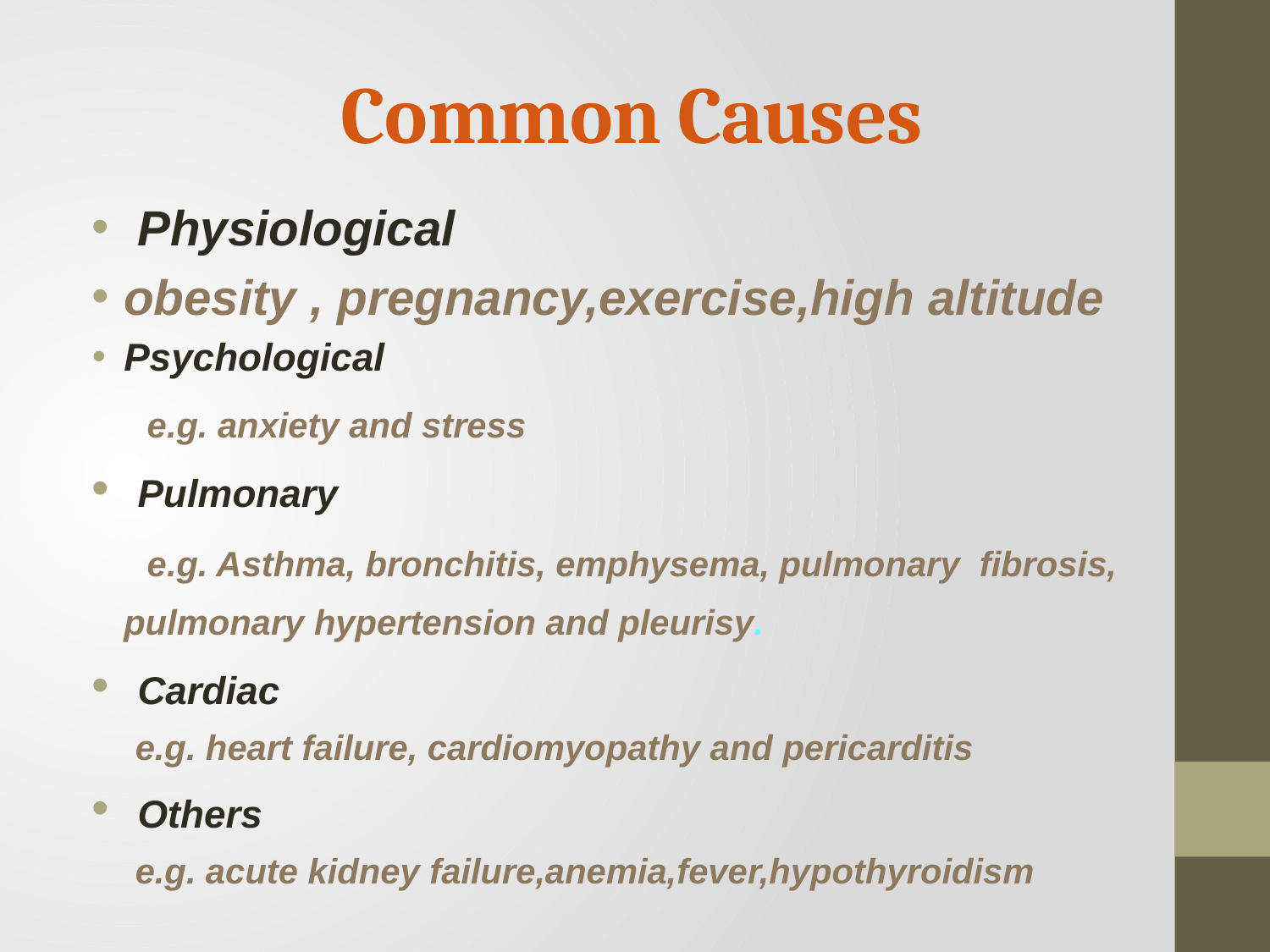

# Common Causes
 Physiological
obesity , pregnancy,exercise,high altitude
Psychological
    e.g. anxiety and stress
 Pulmonary
    e.g. Asthma, bronchitis, emphysema, pulmonary  fibrosis, pulmonary hypertension and pleurisy.
 Cardiac
    e.g. heart failure, cardiomyopathy and pericarditis
 Others
    e.g. acute kidney failure,anemia,fever,hypothyroidism